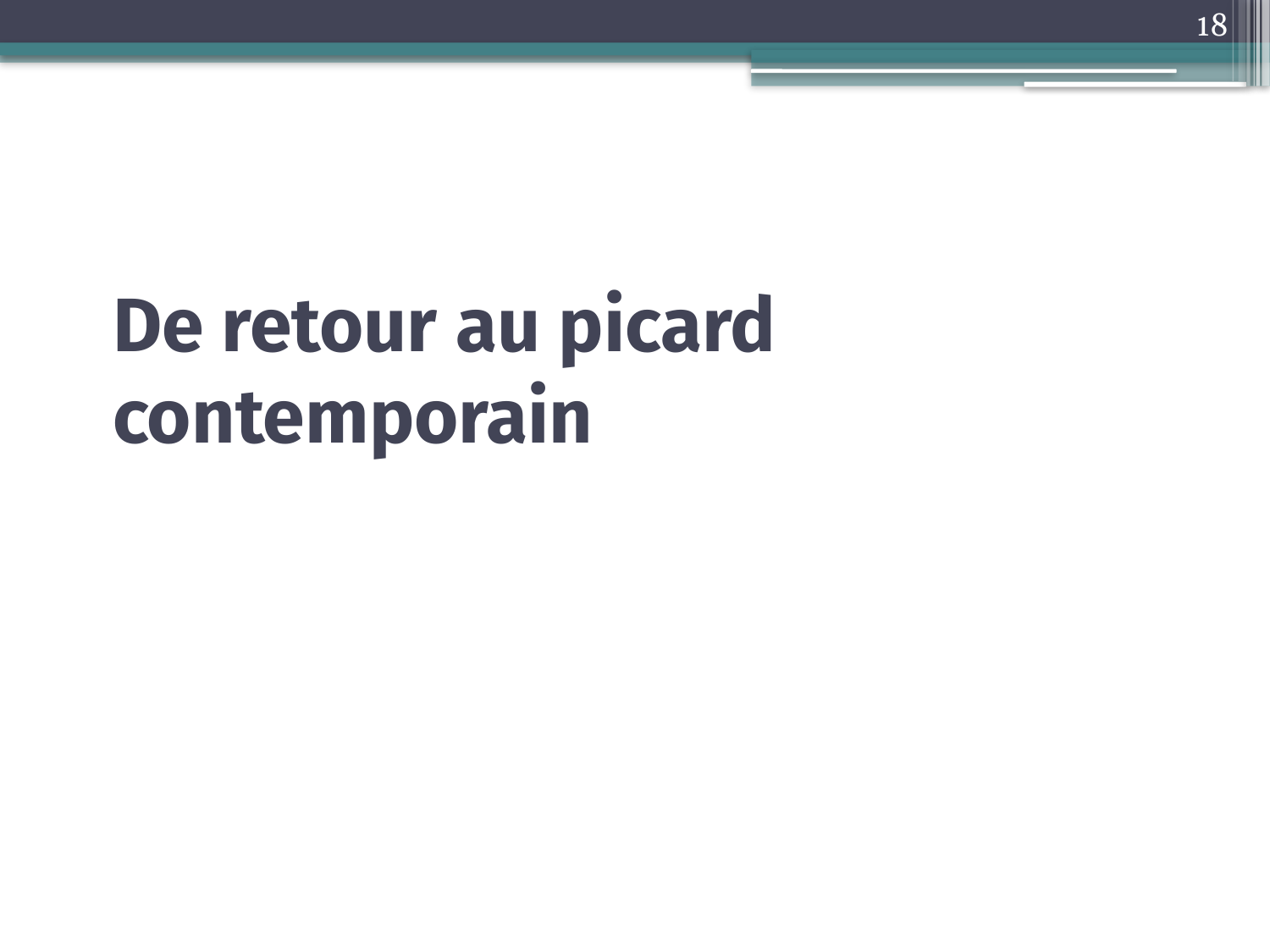

18
# De retour au picard contemporain